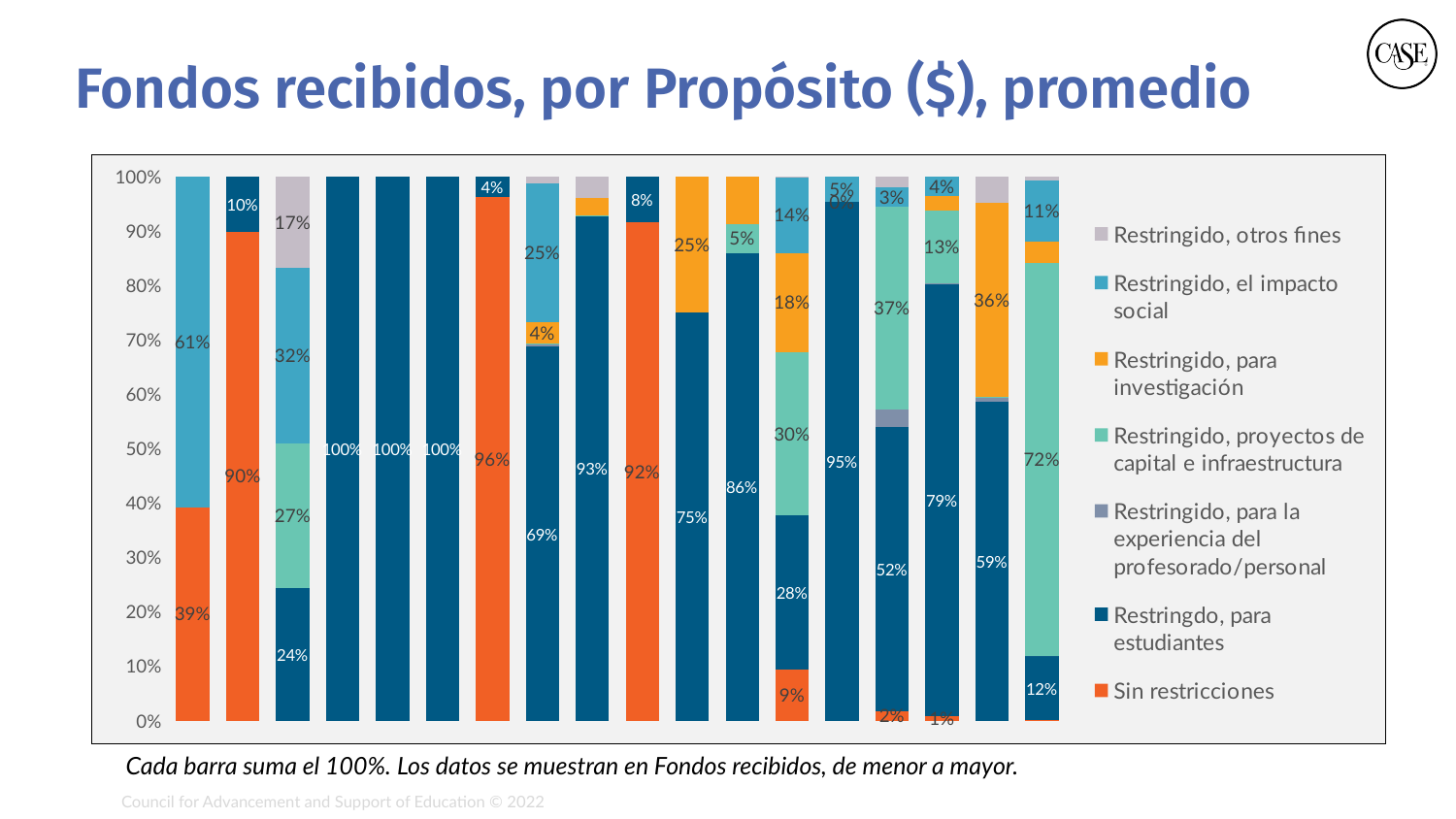

# Fondos recibidos, por Propósito ($), promedio

### Chart

| Category | Sin restricciones | Restringdo, para estudiantes | Restringido, para la experiencia del profesorado/personal | Restringido, proyectos de capital e infraestructura | Restringido, para investigación | Restringido, el impacto social | Restringido, otros fines |
|---|---|---|---|---|---|---|---|
Cada barra suma el 100%. Los datos se muestran en Fondos recibidos, de menor a mayor.
30